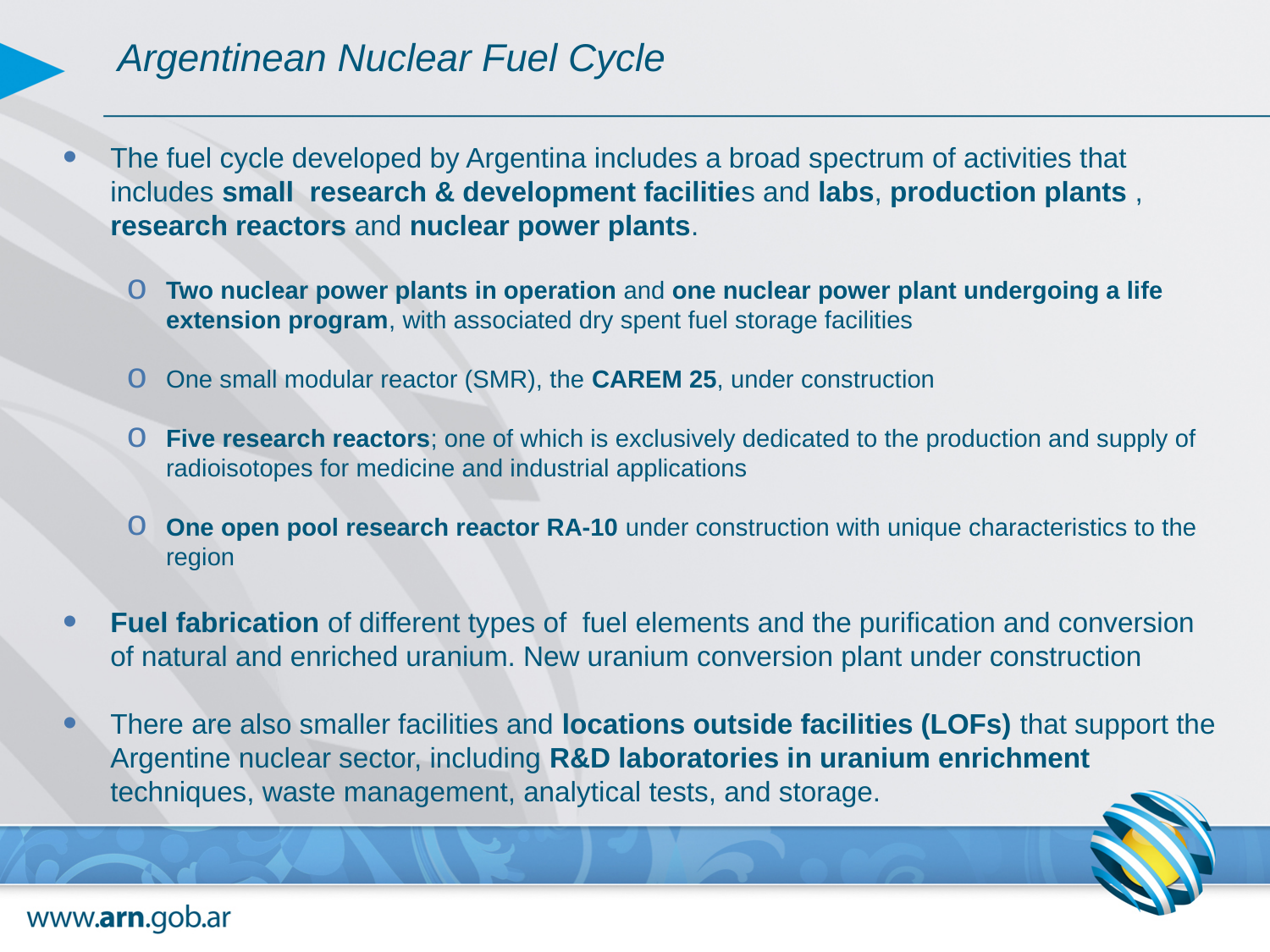

Argentinean Nuclear Fuel Cycle

The fuel cycle developed by Argentina includes a broad spectrum of activities that includes small  research & development facilities and labs, production plants , research reactors and nuclear power plants.

Two nuclear power plants in operation and one nuclear power plant undergoing a life extension program, with associated dry spent fuel storage facilities

One small modular reactor (SMR), the CAREM 25, under construction

Five research reactors; one of which is exclusively dedicated to the production and supply of radioisotopes for medicine and industrial applications

One open pool research reactor RA-10 under construction with unique characteristics to the region

Fuel fabrication of different types of  fuel elements and the purification and conversion of natural and enriched uranium. New uranium conversion plant under construction

There are also smaller facilities and locations outside facilities (LOFs) that support the Argentine nuclear sector, including R&D laboratories in uranium enrichment techniques, waste management, analytical tests, and storage.